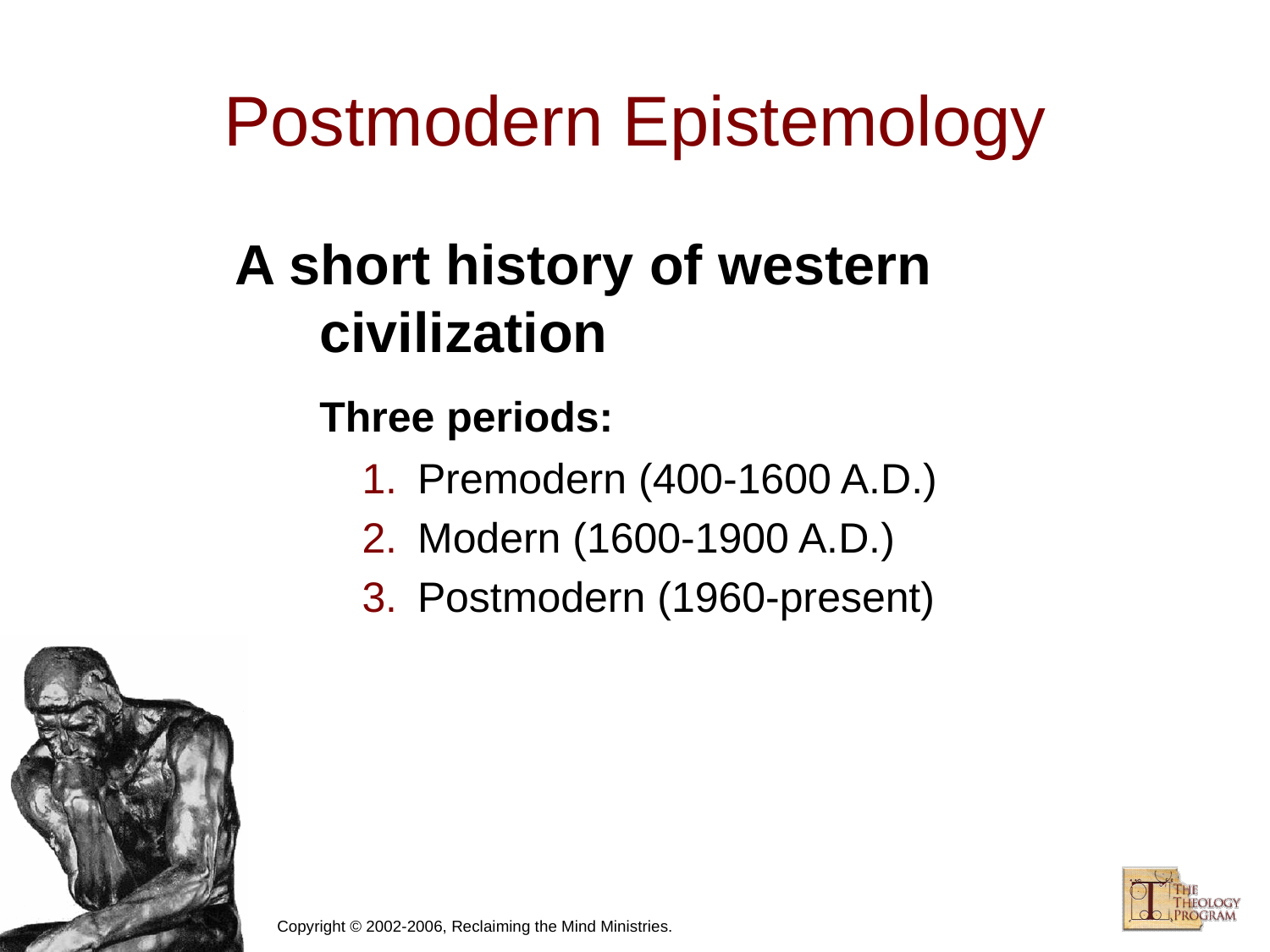

# Postmodern Epistemology
A short history of western civilization
	Three periods:
Premodern (400-1600 A.D.)
Modern (1600-1900 A.D.)
Postmodern (1960-present)